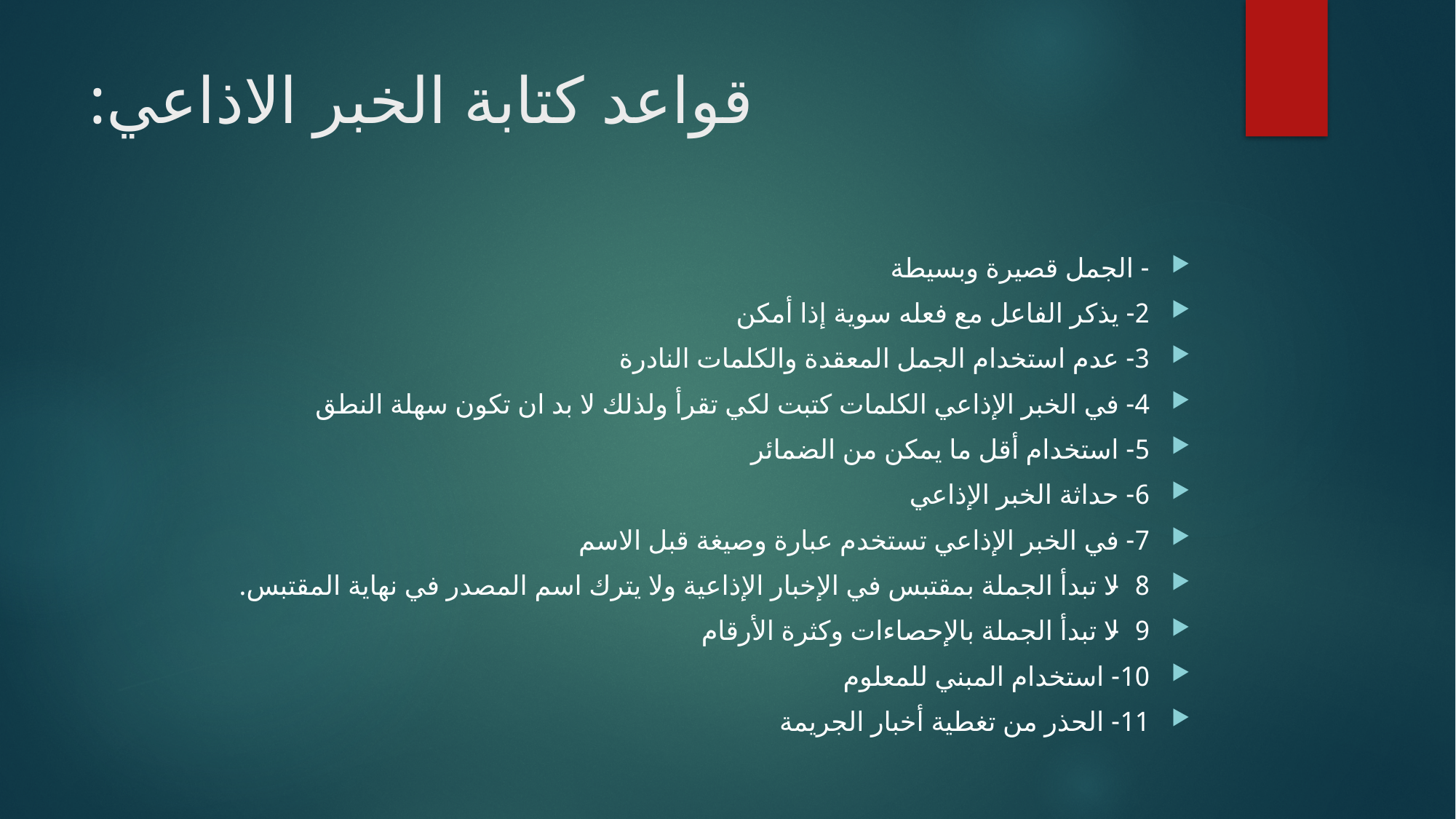

# قواعد كتابة الخبر الاذاعي:
- الجمل قصيرة وبسيطة
2- يذكر الفاعل مع فعله سوية إذا أمكن
3- عدم استخدام الجمل المعقدة والكلمات النادرة
4- في الخبر الإذاعي الكلمات كتبت لكي تقرأ ولذلك لا بد ان تكون سهلة النطق
5- استخدام أقل ما يمكن من الضمائر
6- حداثة الخبر الإذاعي
7- في الخبر الإذاعي تستخدم عبارة وصيغة قبل الاسم
8- لا تبدأ الجملة بمقتبس في الإخبار الإذاعية ولا يترك اسم المصدر في نهاية المقتبس.
9- لا تبدأ الجملة بالإحصاءات وكثرة الأرقام
10- استخدام المبني للمعلوم
11- الحذر من تغطية أخبار الجريمة